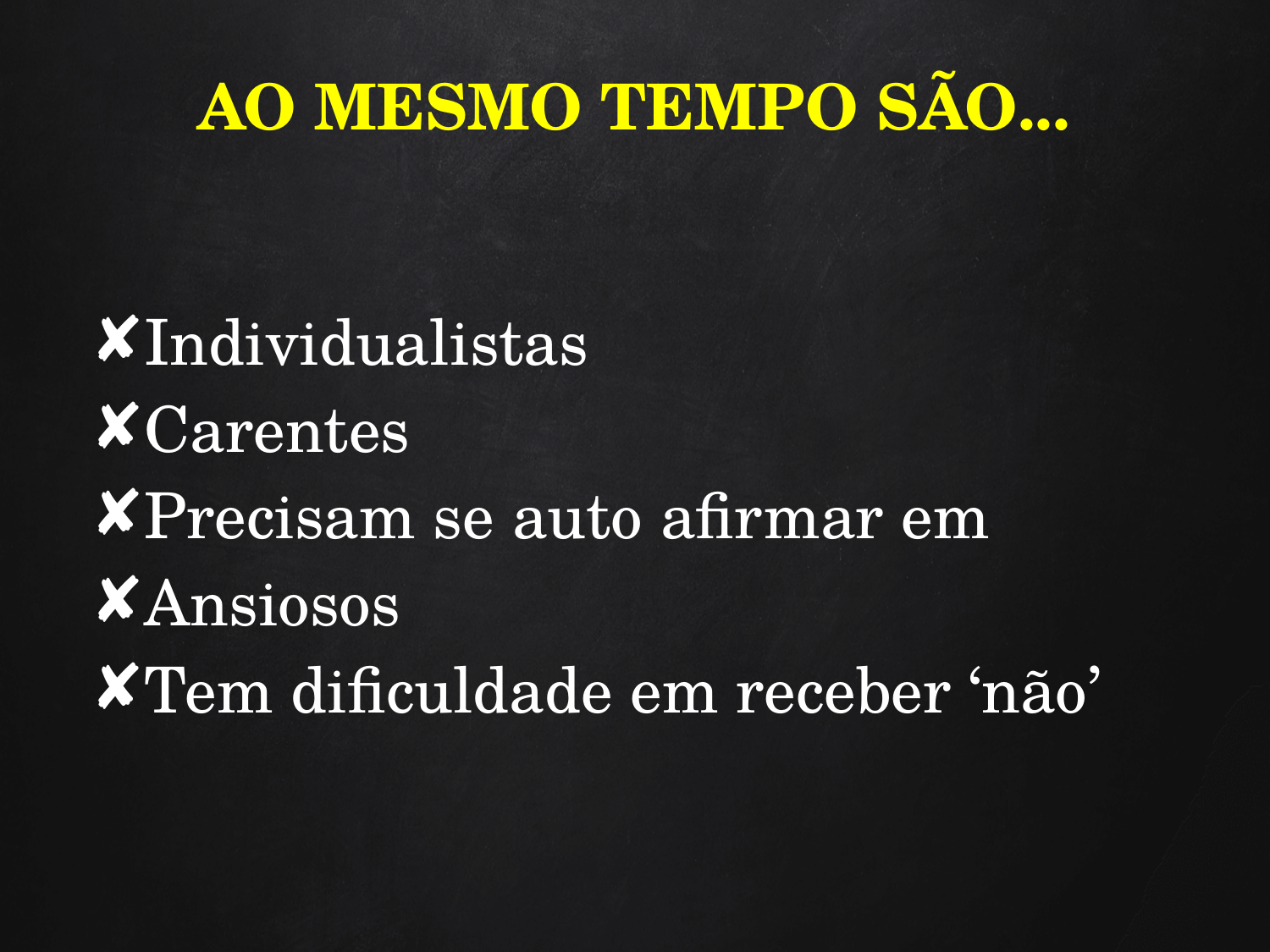

# AO MESMO TEMPO SÃO...
Individualistas
Carentes
Precisam se auto afirmar em
Ansiosos
Tem dificuldade em receber ‘não’